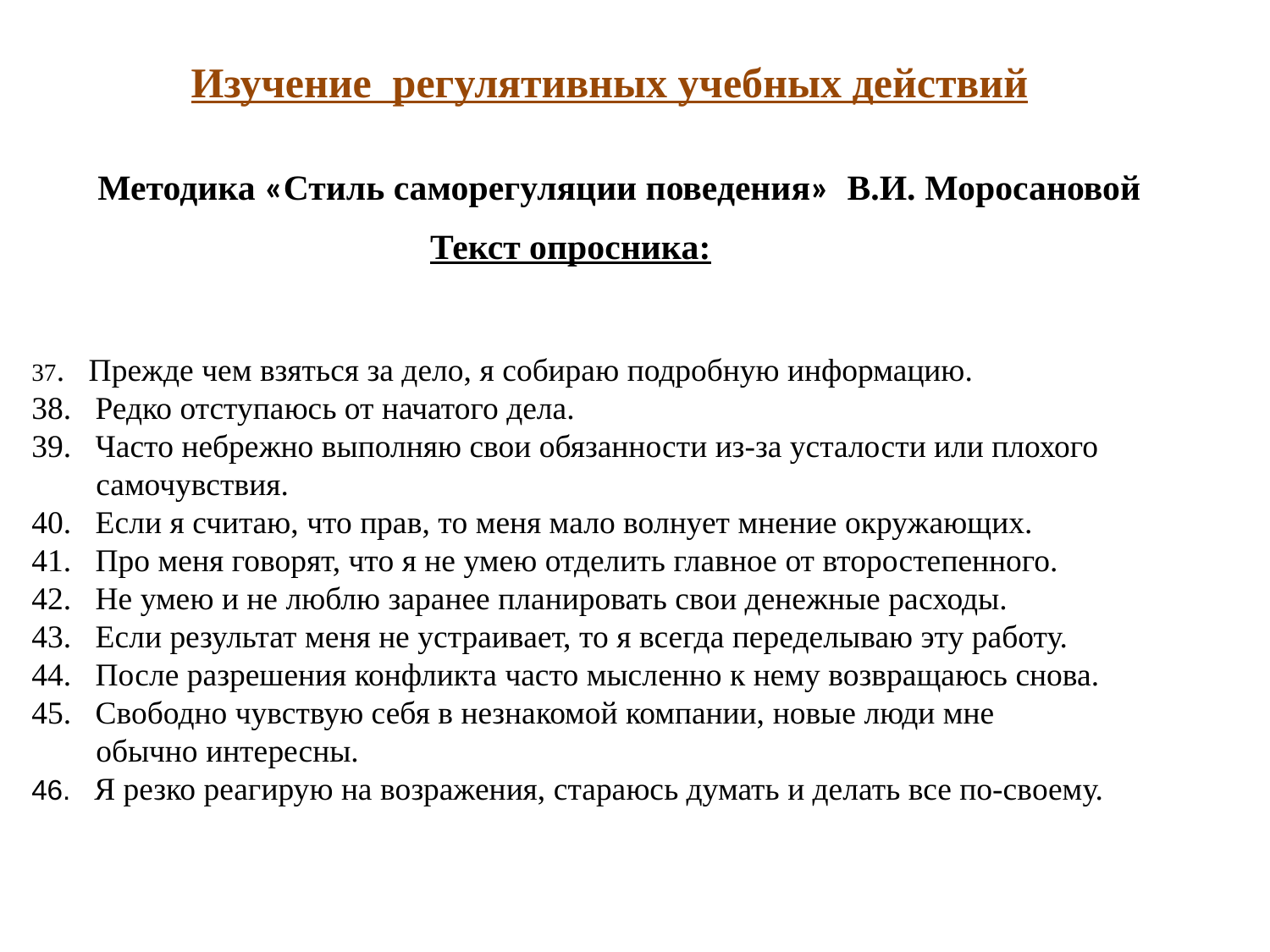

Изучение  регулятивных учебных действий
         Методика «Стиль саморегуляции поведения»  В.И. Моросановой
Текст опросника:
37.   Прежде чем взяться за дело, я собираю подробную информацию.
38.   Редко отступаюсь от начатого дела.
39.   Часто небрежно выполняю свои обязанности из-за усталости или плохого
        самочувствия.
40.   Если я считаю, что прав, то меня мало волнует мнение окружающих.
41.   Про меня говорят, что я не умею отделить главное от второстепенного.
42.   Не умею и не люблю заранее планировать свои денежные расходы.
43.   Если результат меня не устраивает, то я всегда переделываю эту работу.
44.   После разрешения конфликта часто мысленно к нему возвращаюсь снова.
45.   Свободно чувствую себя в незнакомой компании, новые люди мне
        обычно интересны.
46.   Я резко реагирую на возражения, стараюсь думать и делать все по-своему.